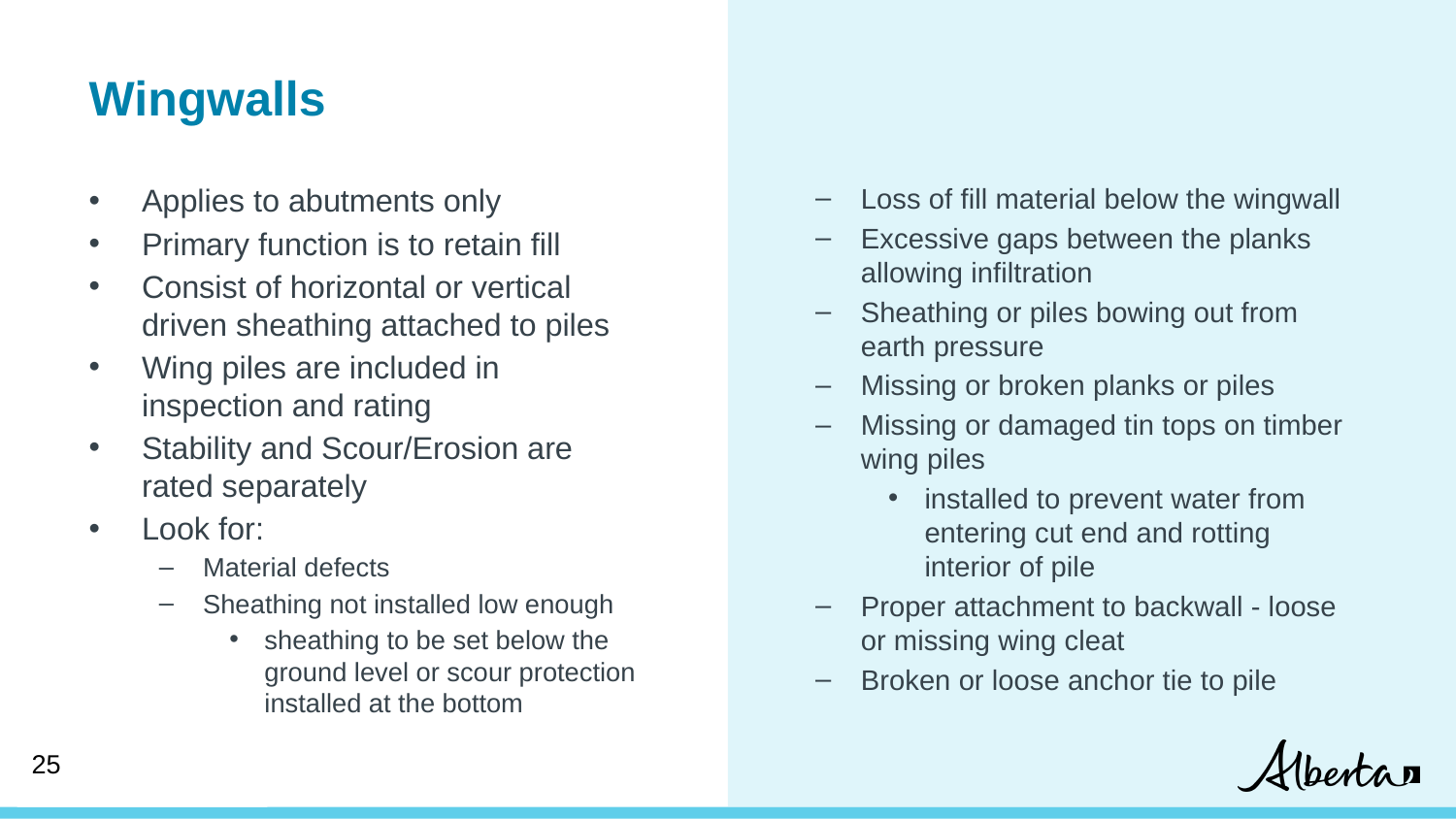

Wingwalls
Applies to abutments only
Primary function is to retain fill
Consist of horizontal or vertical driven sheathing attached to piles
Wing piles are included in inspection and rating
Stability and Scour/Erosion are rated separately
Look for:
Material defects
Sheathing not installed low enough
sheathing to be set below the ground level or scour protection installed at the bottom
Loss of fill material below the wingwall
Excessive gaps between the planks allowing infiltration
Sheathing or piles bowing out from earth pressure
Missing or broken planks or piles
Missing or damaged tin tops on timber wing piles
installed to prevent water from entering cut end and rotting interior of pile
Proper attachment to backwall - loose or missing wing cleat
Broken or loose anchor tie to pile

25